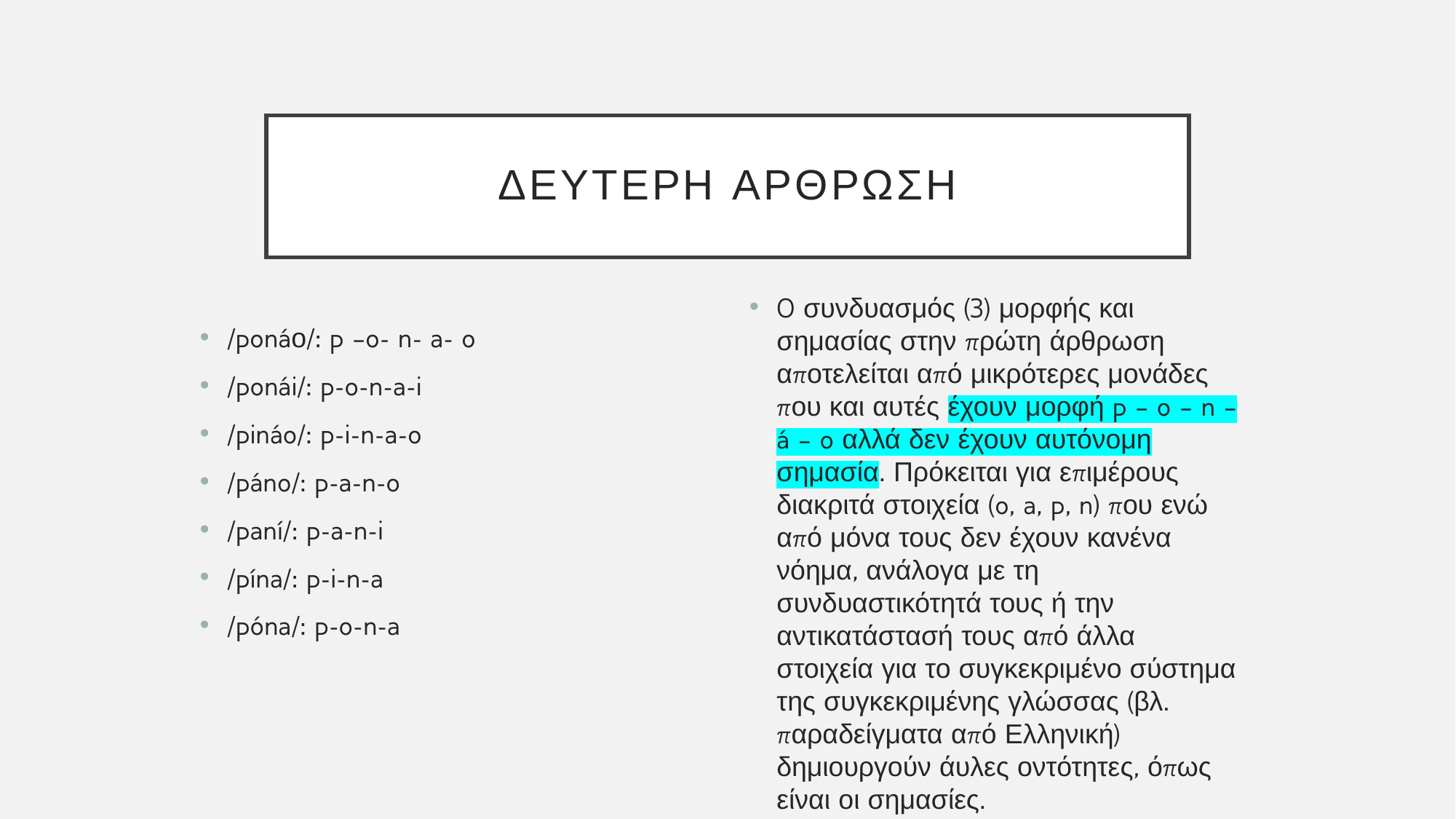

# Δευτερη αρθρωση
O συνδυασμός (3) μορφής και σημασίας στην πρώτη άρθρωση αποτελείται από μικρότερες μονάδες που και αυτές έχουν μορφή p – o – n – á – o αλλά δεν έχουν αυτόνομη σημασία. Πρόκειται για επιμέρους διακριτά στοιχεία (o, a, p, n) που ενώ από μόνα τους δεν έχουν κανένα νόημα, ανάλογα με τη συνδυαστικότητά τους ή την αντικατάστασή τους από άλλα στοιχεία για το συγκεκριμένο σύστημα της συγκεκριμένης γλώσσας (βλ. παραδείγματα από Ελληνική) δημιουργούν άυλες οντότητες, όπως είναι οι σημασίες.
/ponáο/: p –o- n- a- o
/ponái/: p-o-n-a-i
/pináo/: p-i-n-a-o
/páno/: p-a-n-o
/paní/: p-a-n-i
/pína/: p-i-n-a
/póna/: p-o-n-a